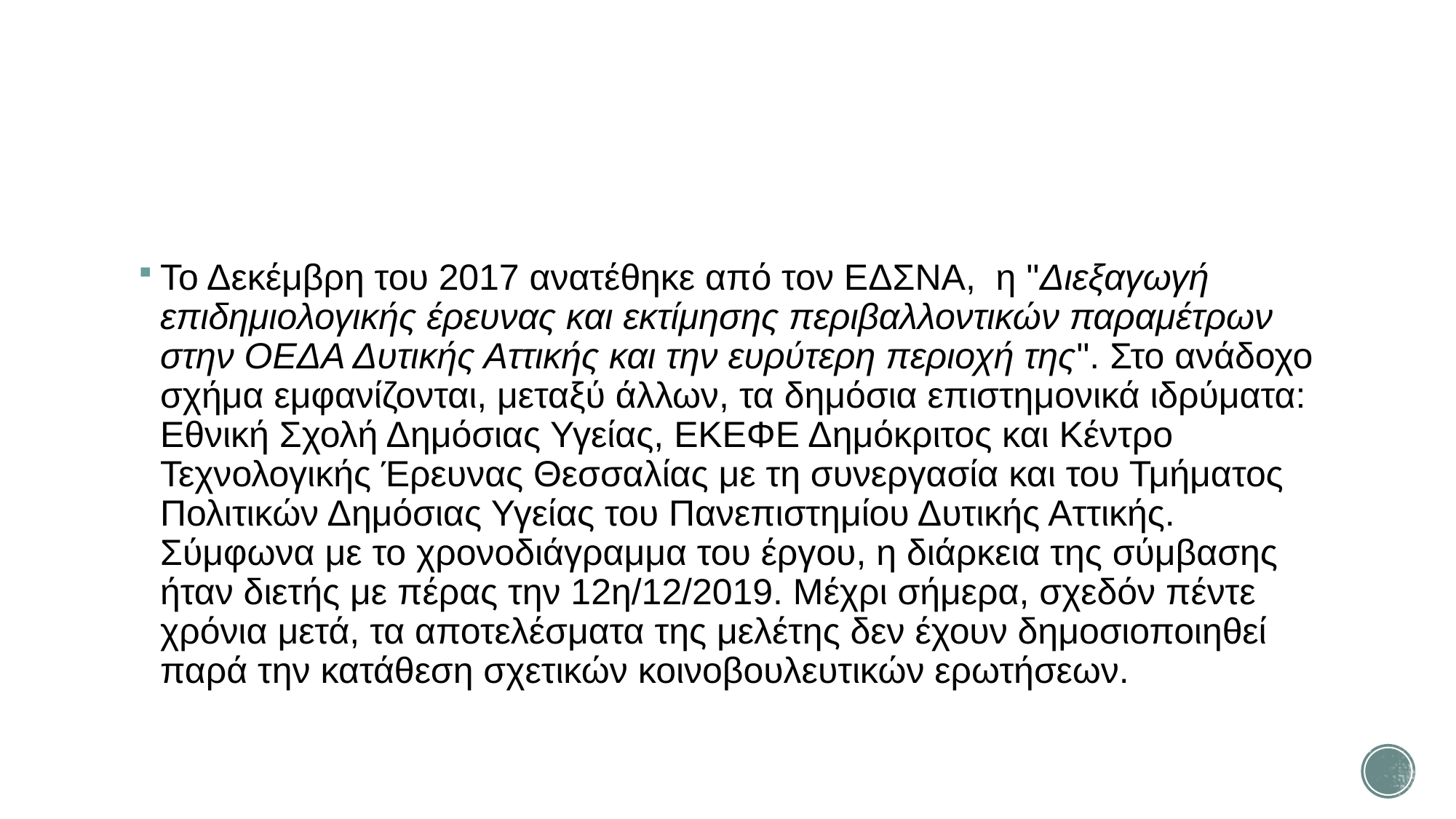

#
Το Δεκέμβρη του 2017 ανατέθηκε από τον ΕΔΣΝΑ,  η "Διεξαγωγή επιδημιολογικής έρευνας και εκτίμησης περιβαλλοντικών παραμέτρων στην ΟΕΔΑ Δυτικής Αττικής και την ευρύτερη περιοχή της". Στο ανάδοχο σχήμα εμφανίζονται, μεταξύ άλλων, τα δημόσια επιστημονικά ιδρύματα: Εθνική Σχολή Δημόσιας Υγείας, ΕΚΕΦΕ Δημόκριτος και Κέντρο Τεχνολογικής Έρευνας Θεσσαλίας με τη συνεργασία και του Τμήματος Πολιτικών Δημόσιας Υγείας του Πανεπιστημίου Δυτικής Αττικής. Σύμφωνα με το χρονοδιάγραμμα του έργου, η διάρκεια της σύμβασης ήταν διετής με πέρας την 12η/12/2019. Μέχρι σήμερα, σχεδόν πέντε χρόνια μετά, τα αποτελέσματα της μελέτης δεν έχουν δημοσιοποιηθεί παρά την κατάθεση σχετικών κοινοβουλευτικών ερωτήσεων.